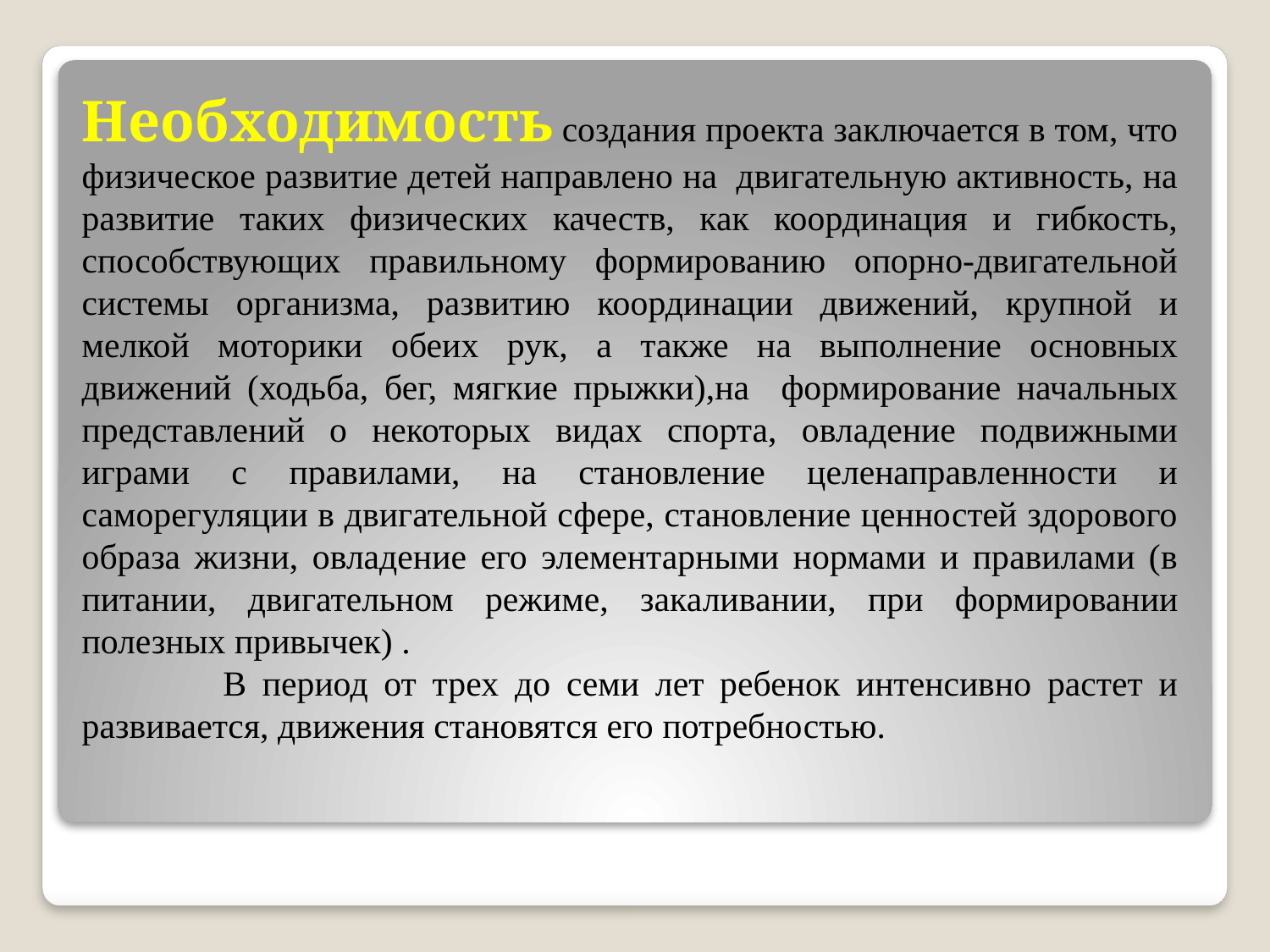

Необходимость создания проекта заключается в том, что физическое развитие детей направлено на  двигательную активность, на развитие таких физических качеств, как координация и гибкость, способствующих правильному формированию опорно-двигательной системы организма, развитию координации движений, крупной и мелкой моторики обеих рук, а также на выполнение основных движений (ходьба, бег, мягкие прыжки),на  формирование начальных представлений о некоторых видах спорта, овладение подвижными играми с правилами, на становление целенаправленности и саморегуляции в двигательной сфере, становление ценностей здорового образа жизни, овладение его элементарными нормами и правилами (в питании, двигательном режиме, закаливании, при формировании полезных привычек) .
  	В период от трех до семи лет ребенок интенсивно растет и развивается, движения становятся его потребностью.